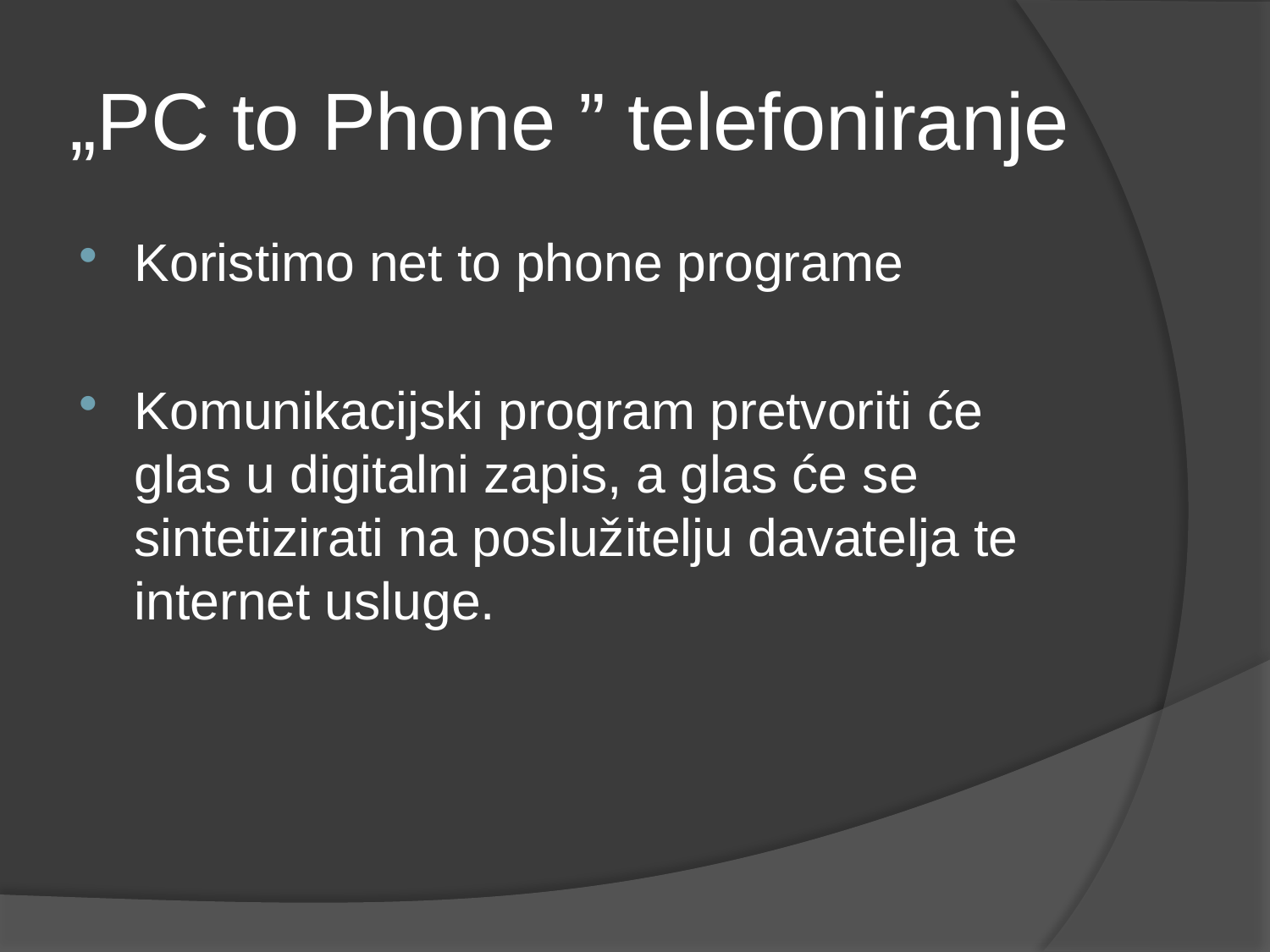

# „PC to Phone ” telefoniranje
Koristimo net to phone programe

Komunikacijski program pretvoriti će glas u digitalni zapis, a glas će se sintetizirati na poslužitelju davatelja te internet usluge.